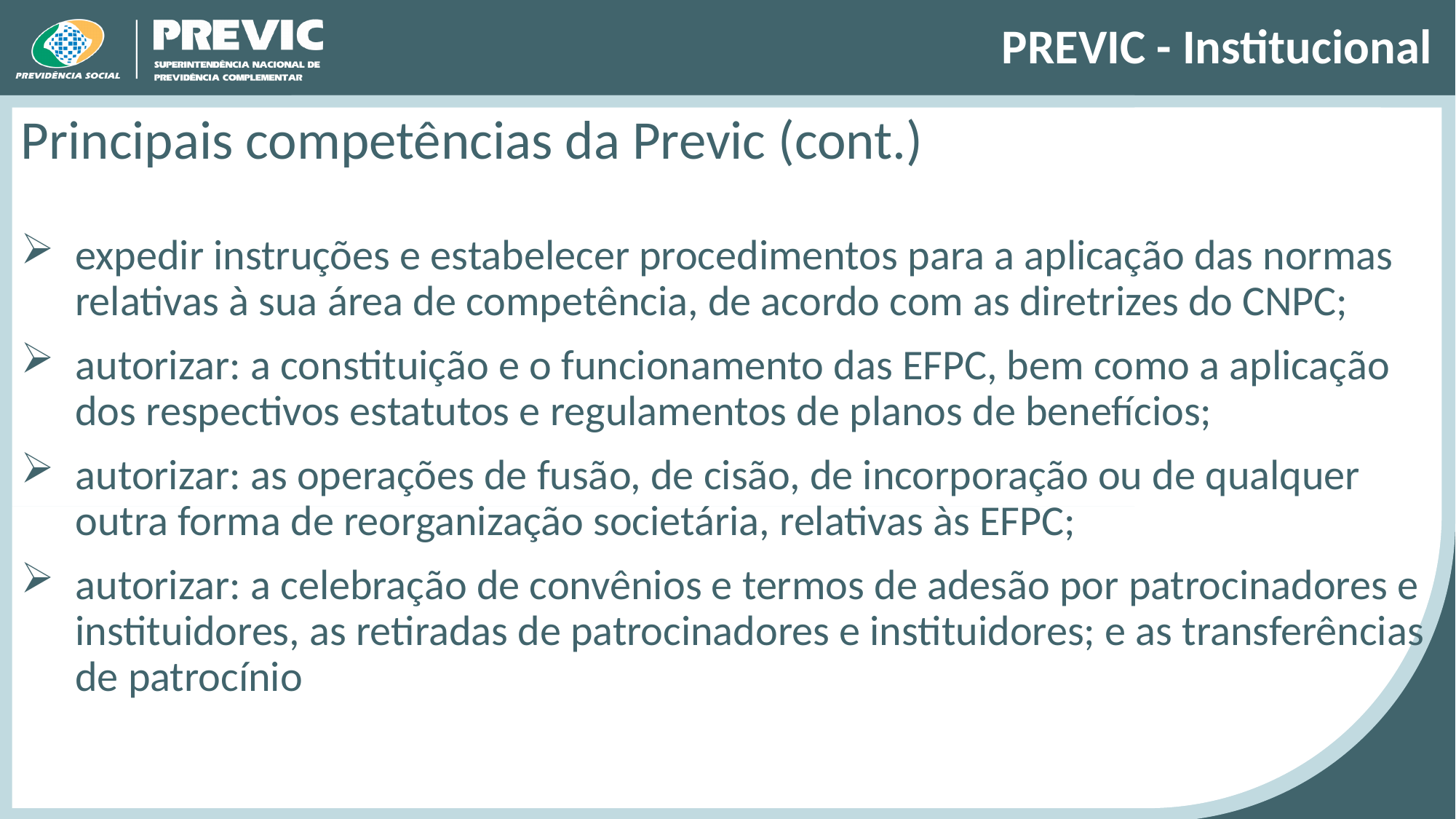

# PREVIC - Institucional
Principais competências da Previc (cont.)
expedir instruções e estabelecer procedimentos para a aplicação das normas relativas à sua área de competência, de acordo com as diretrizes do CNPC;
autorizar: a constituição e o funcionamento das EFPC, bem como a aplicação dos respectivos estatutos e regulamentos de planos de benefícios;
autorizar: as operações de fusão, de cisão, de incorporação ou de qualquer outra forma de reorganização societária, relativas às EFPC;
autorizar: a celebração de convênios e termos de adesão por patrocinadores e instituidores, as retiradas de patrocinadores e instituidores; e as transferências de patrocínio